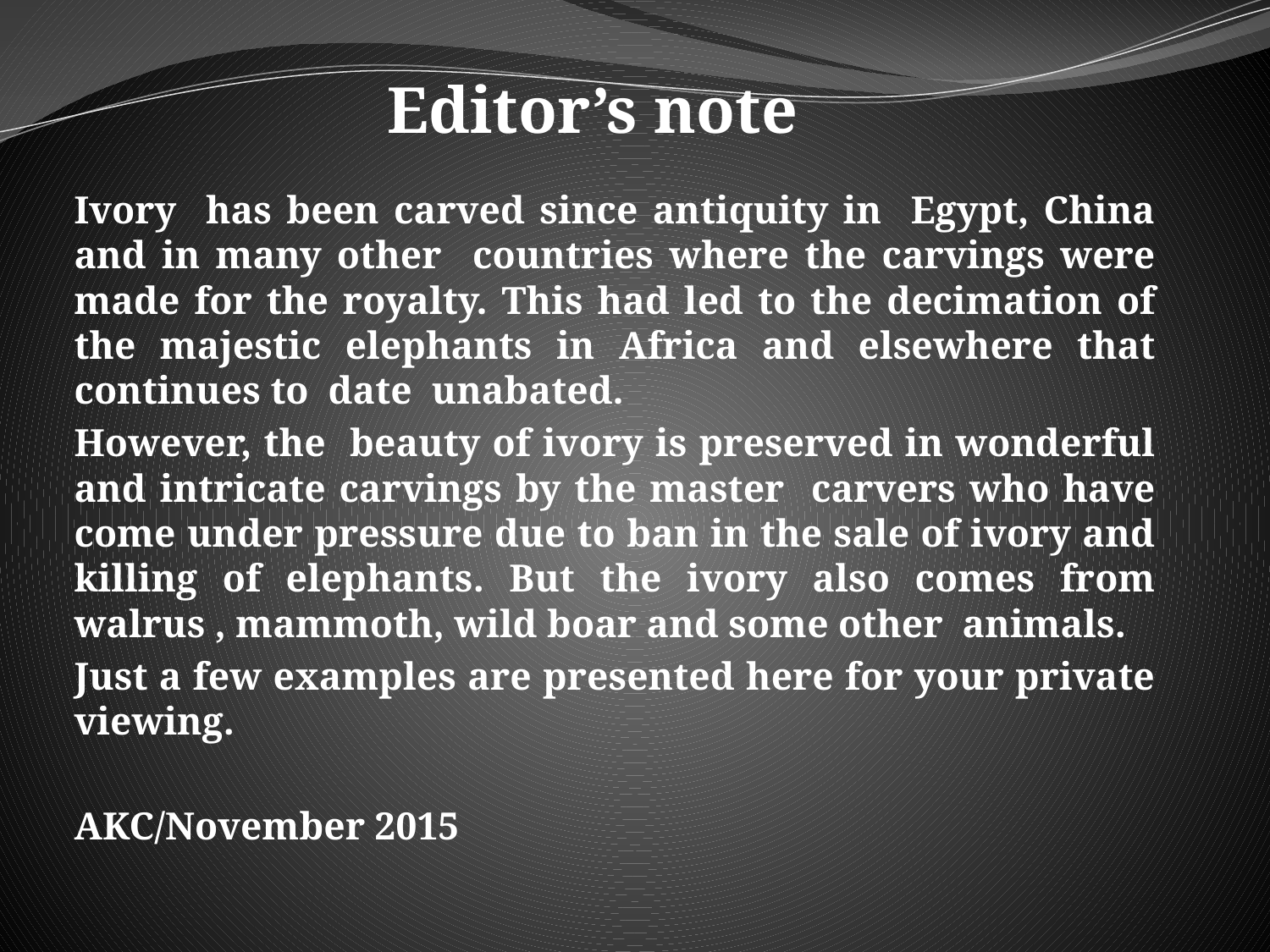

Editor’s note
Ivory  has been carved since antiquity in  Egypt, China and in many other  countries where the carvings were made for the royalty. This had led to the decimation of the majestic elephants in Africa and elsewhere that continues to  date  unabated.
However, the  beauty of ivory is preserved in wonderful and intricate carvings by the master  carvers who have come under pressure due to ban in the sale of ivory and killing of elephants. But the ivory also comes from walrus , mammoth, wild boar and some other  animals.
Just a few examples are presented here for your private viewing.

AKC/November 2015
#